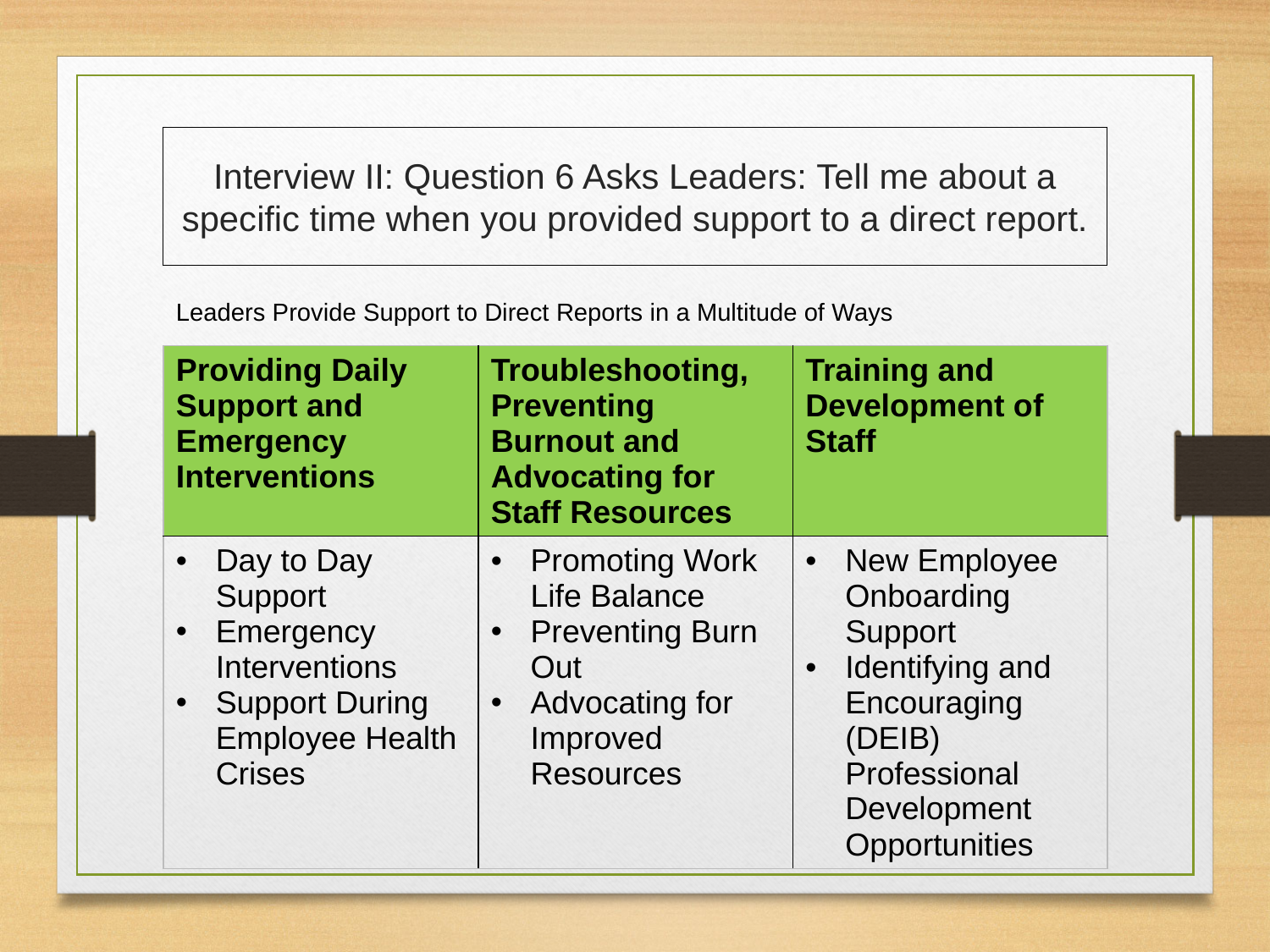

Interview II: Question 6 Asks Leaders: Tell me about a specific time when you provided support to a direct report.
Leaders Provide Support to Direct Reports in a Multitude of Ways

| Providing Daily Support and Emergency Interventions | Troubleshooting, Preventing Burnout and Advocating for Staff Resources | Training and Development of Staff |
| --- | --- | --- |
| Day to Day Support   Emergency Interventions   Support During Employee Health Crises | Promoting Work Life Balance   Preventing Burn Out   Advocating for Improved Resources | New Employee Onboarding Support   Identifying and Encouraging (DEIB) Professional Development Opportunities |